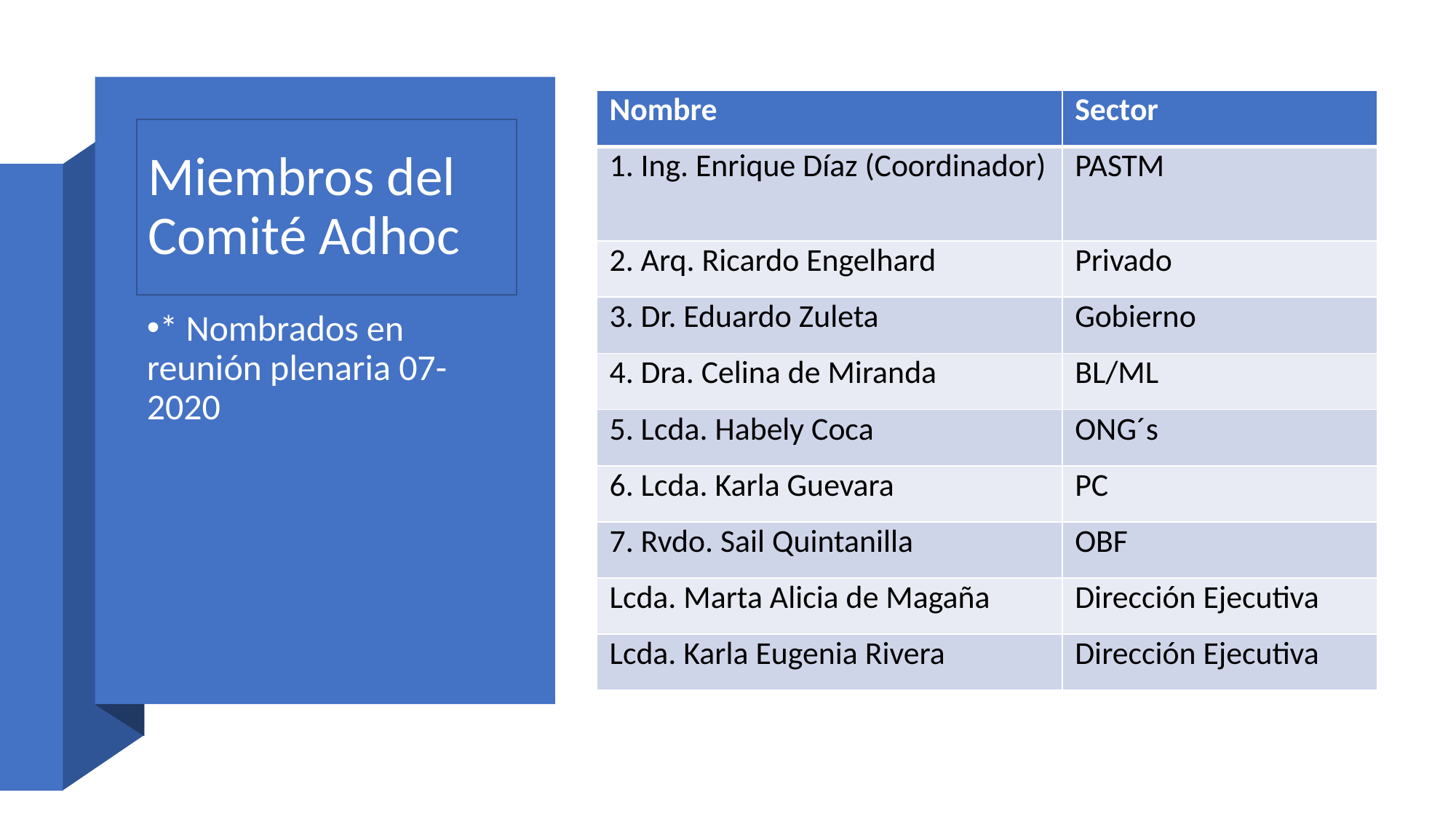

| Nombre | Sector |
| --- | --- |
| 1. Ing. Enrique Díaz (Coordinador) | PASTM |
| 2. Arq. Ricardo Engelhard | Privado |
| 3. Dr. Eduardo Zuleta | Gobierno |
| 4. Dra. Celina de Miranda | BL/ML |
| 5. Lcda. Habely Coca | ONG´s |
| 6. Lcda. Karla Guevara | PC |
| 7. Rvdo. Sail Quintanilla | OBF |
| Lcda. Marta Alicia de Magaña | Dirección Ejecutiva |
| Lcda. Karla Eugenia Rivera | Dirección Ejecutiva |

# Miembros del Comité Adhoc

* Nombrados en reunión plenaria 07-2020